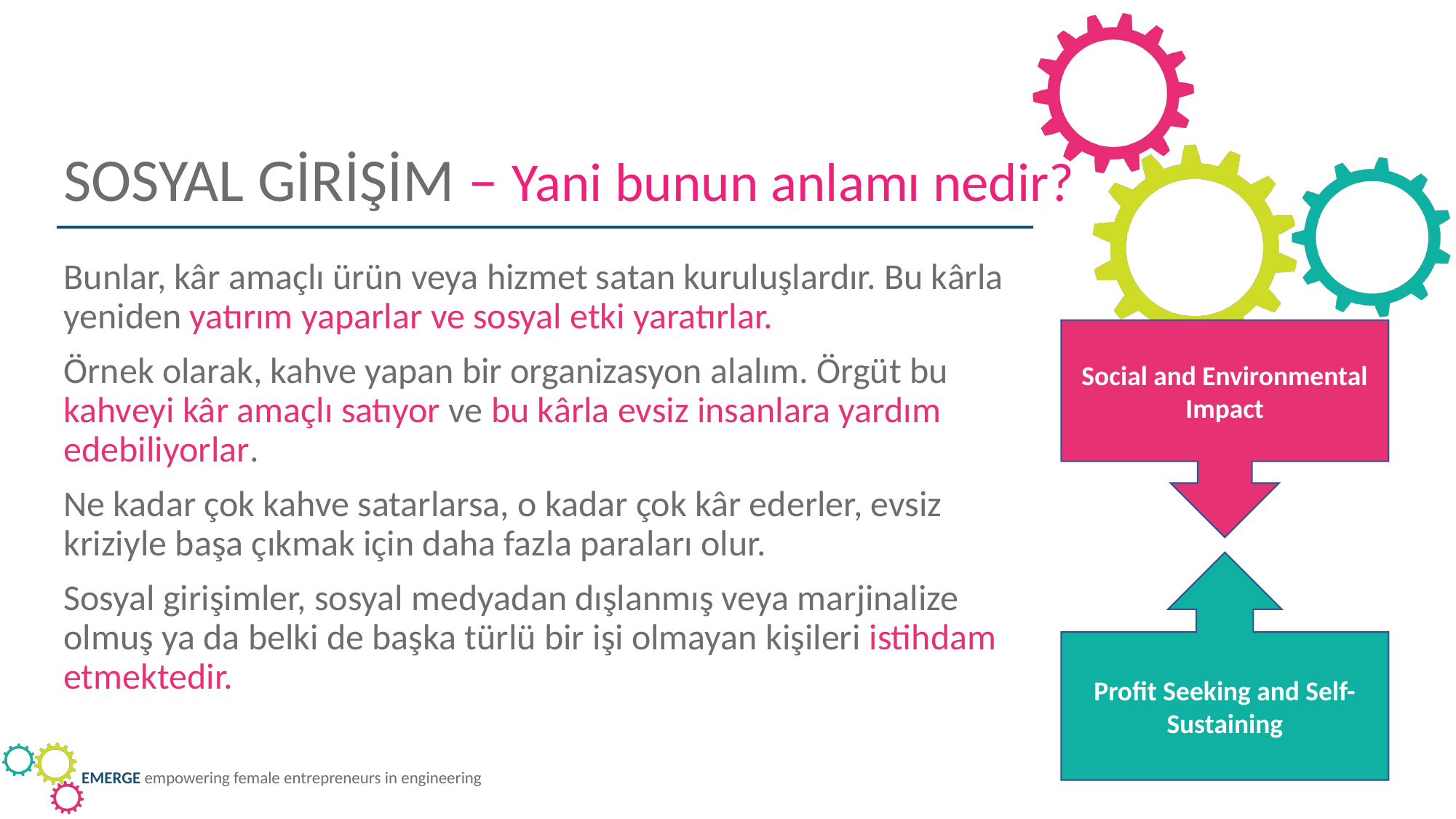

SOSYAL GİRİŞİM – Yani bunun anlamı nedir?
Bunlar, kâr amaçlı ürün veya hizmet satan kuruluşlardır. Bu kârla yeniden yatırım yaparlar ve sosyal etki yaratırlar.
Örnek olarak, kahve yapan bir organizasyon alalım. Örgüt bu kahveyi kâr amaçlı satıyor ve bu kârla evsiz insanlara yardım edebiliyorlar.
Ne kadar çok kahve satarlarsa, o kadar çok kâr ederler, evsiz kriziyle başa çıkmak için daha fazla paraları olur.
Sosyal girişimler, sosyal medyadan dışlanmış veya marjinalize olmuş ya da belki de başka türlü bir işi olmayan kişileri istihdam etmektedir.
Social and Environmental Impact
Profit Seeking and Self-Sustaining